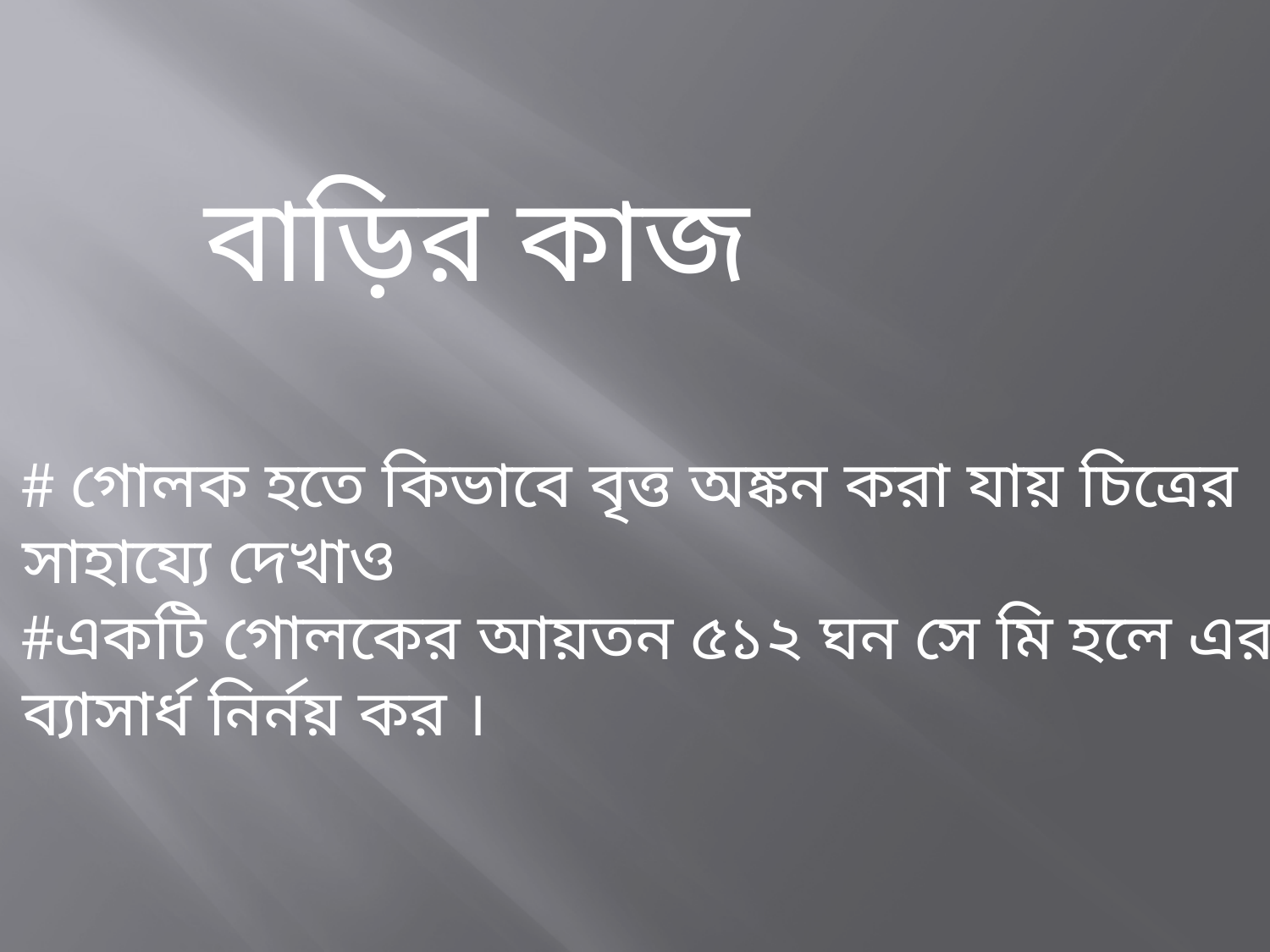

বাড়ির কাজ

# গোলক হতে কিভাবে বৃত্ত অঙ্কন করা যায় চিত্রের সাহায্যে দেখাও
#একটি গোলকের আয়তন ৫১২ ঘন সে মি হলে এর ব্যাসার্ধ নির্নয় কর ।